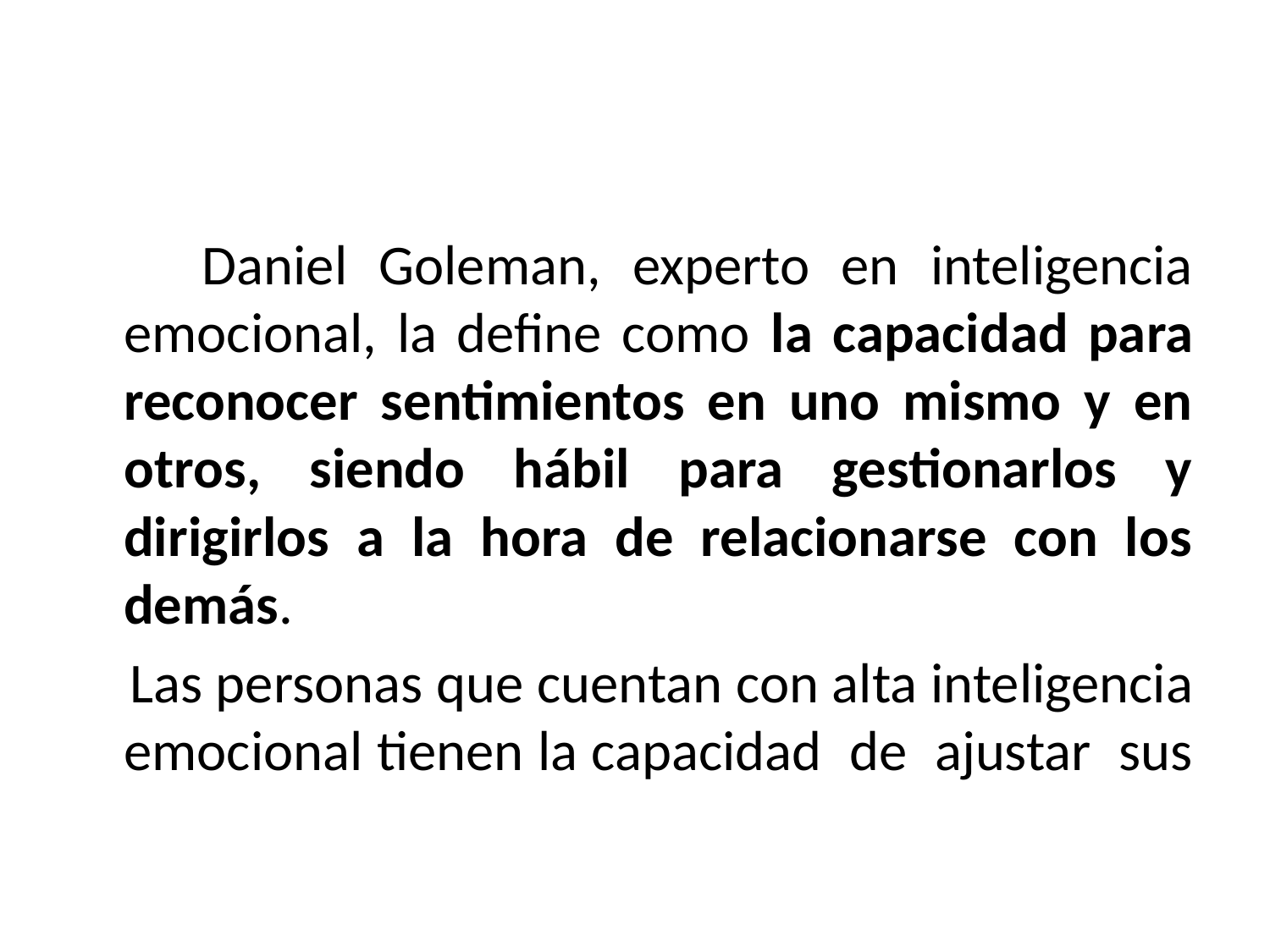

#
    Daniel Goleman, experto en inteligencia emocional, la define como la capacidad para reconocer sentimientos en uno mismo y en otros, siendo hábil para gestionarlos y dirigirlos a la hora de relacionarse con los demás.
    Las personas que cuentan con alta inteligencia emocional tienen la capacidad  de  ajustar  sus